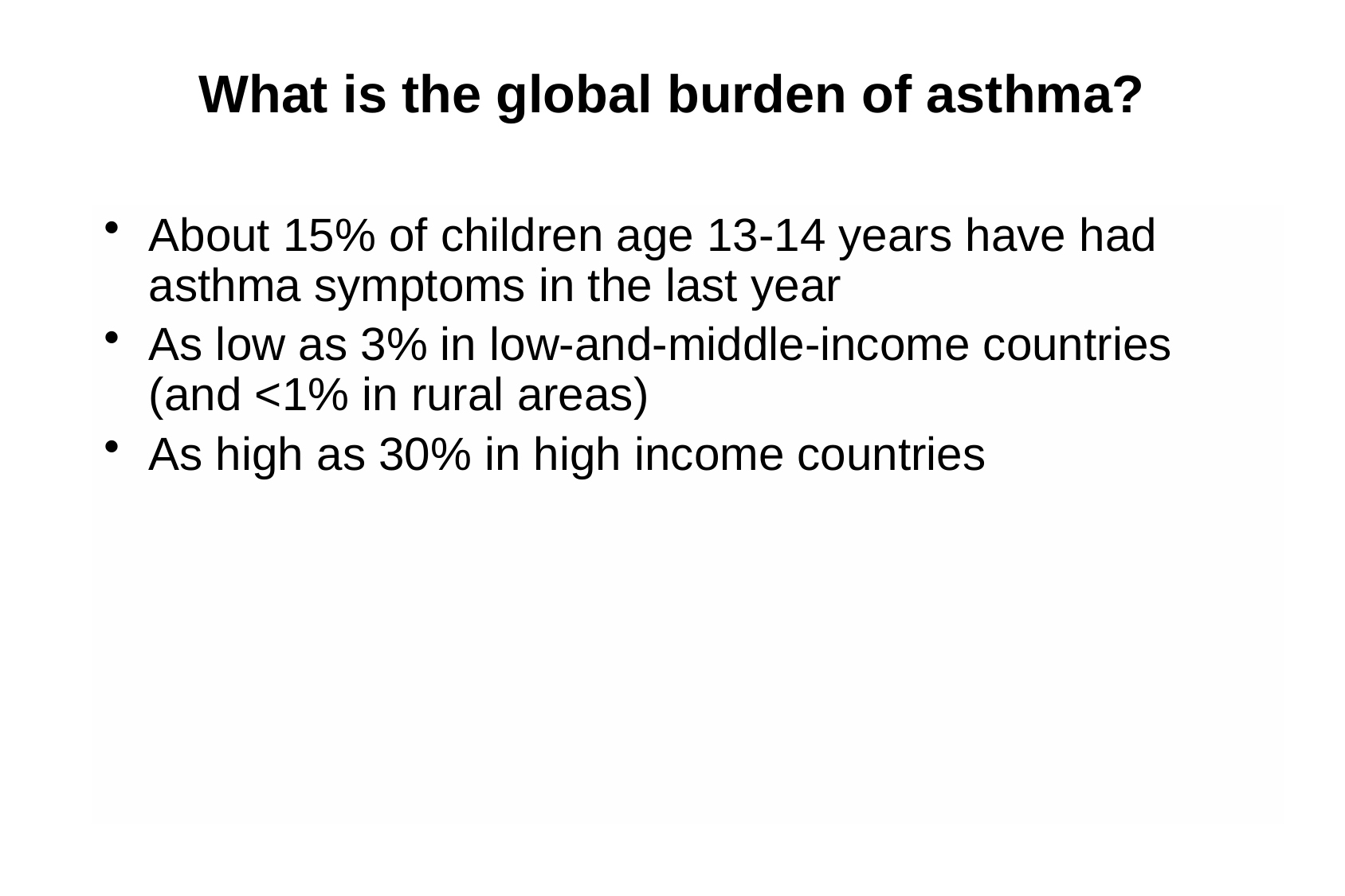

# What is the global burden of asthma?
About 15% of children age 13-14 years have had asthma symptoms in the last year
As low as 3% in low-and-middle-income countries (and <1% in rural areas)
As high as 30% in high income countries